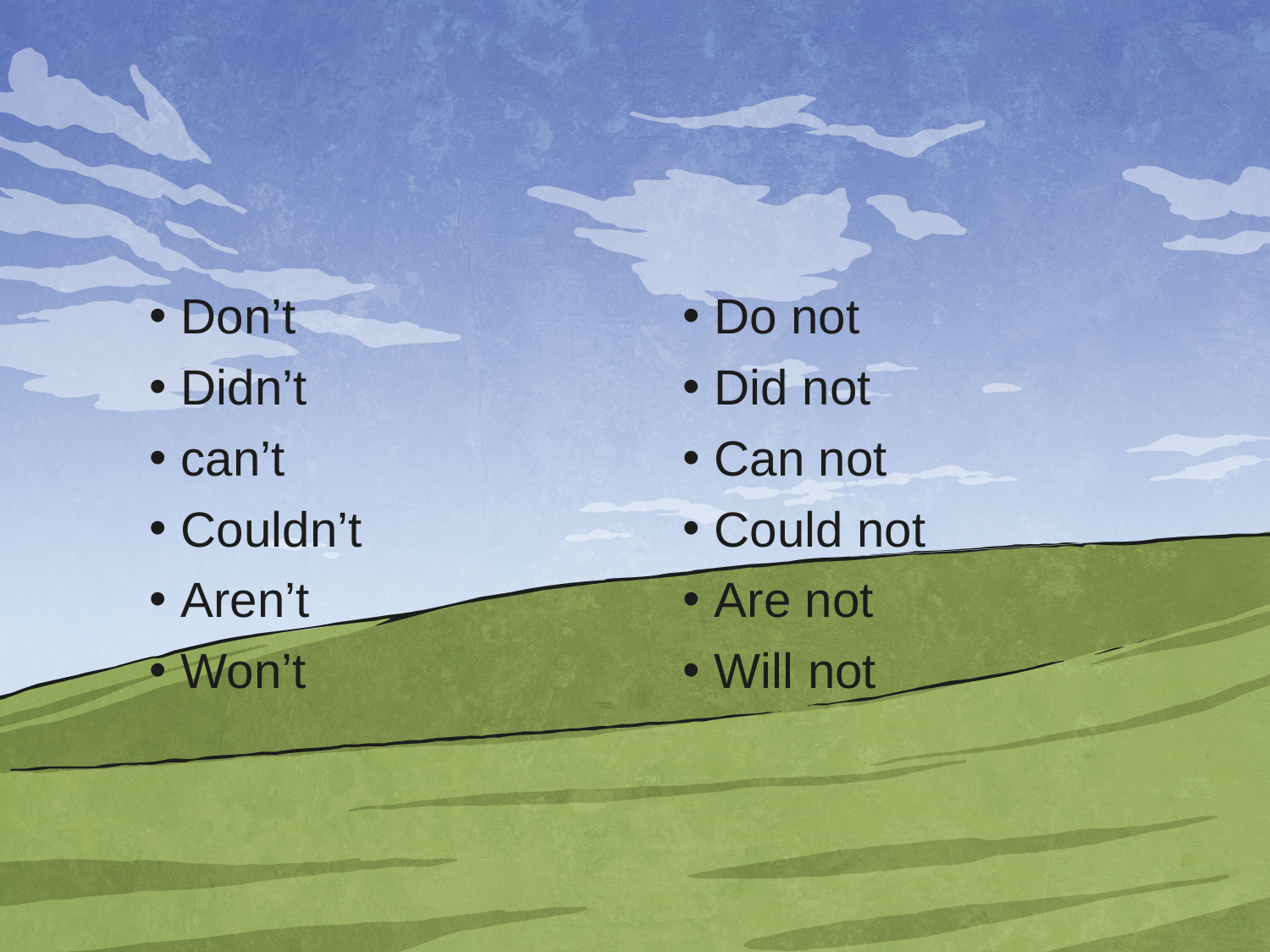

#
Don’t
Didn’t
can’t
Couldn’t
Aren’t
Won’t
Do not
Did not
Can not
Could not
Are not
Will not